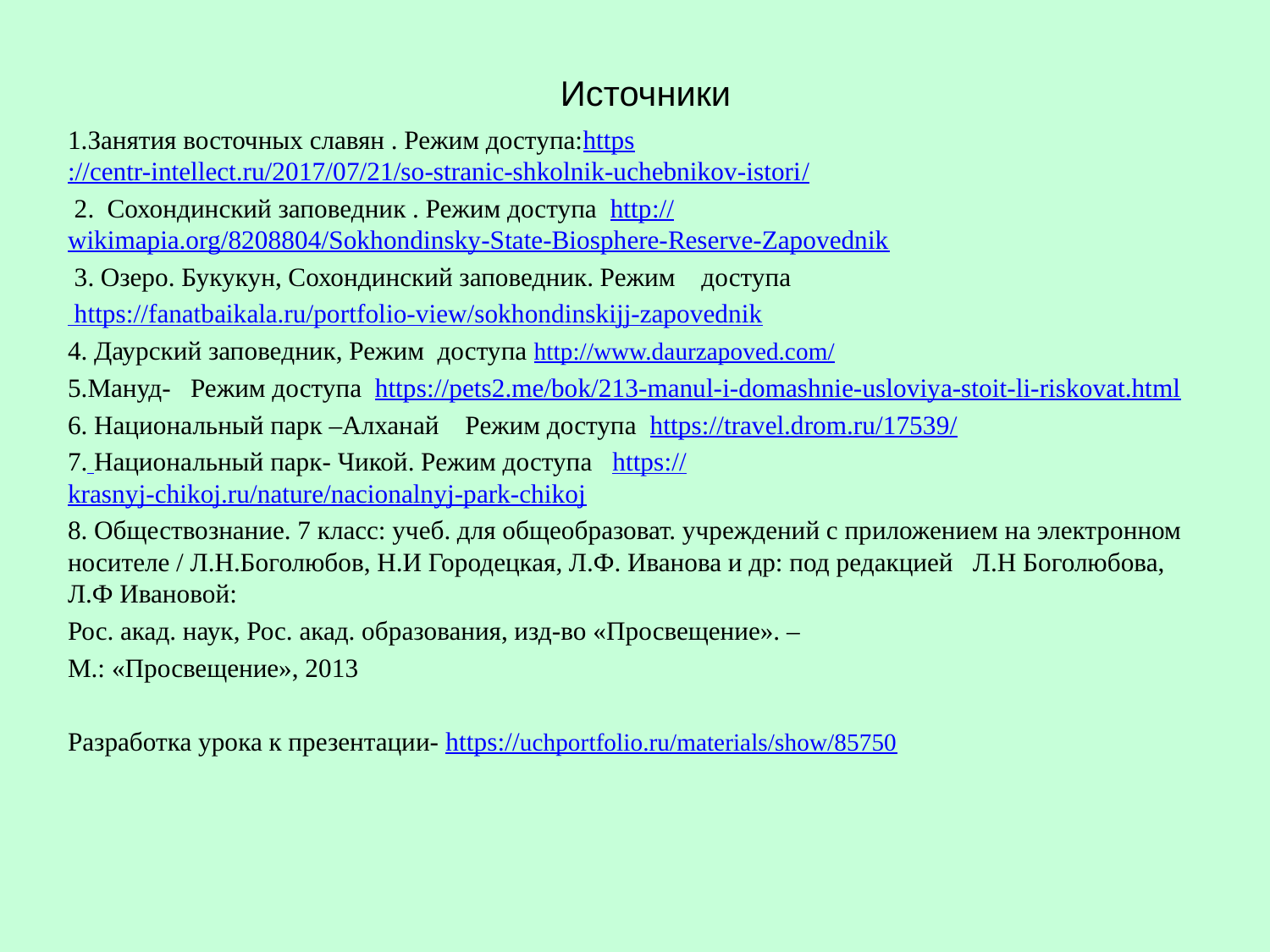

# Источники
1.Занятия восточных славян . Режим доступа:https://centr-intellect.ru/2017/07/21/so-stranic-shkolnik-uchebnikov-istori/
 2.  Сохондинский заповедник . Режим доступа  http://wikimapia.org/8208804/Sokhondinsky-State-Biosphere-Reserve-Zapovednik
 3. Озеро. Букукун, Сохондинский заповедник. Режим    доступа
 https://fanatbaikala.ru/portfolio-view/sokhondinskijj-zapovednik
4. Даурский заповедник, Режим  доступа http://www.daurzapoved.com/
5.Мануд-   Режим доступа  https://pets2.me/bok/213-manul-i-domashnie-usloviya-stoit-li-riskovat.html
6. Национальный парк –Алханай    Режим доступа  https://travel.drom.ru/17539/
7. Национальный парк- Чикой. Режим доступа   https://krasnyj-chikoj.ru/nature/nacionalnyj-park-chikoj
8. Обществознание. 7 класс: учеб. для общеобразоват. учреждений с приложением на электронном носителе / Л.Н.Боголюбов, Н.И Городецкая, Л.Ф. Иванова и др: под редакцией   Л.Н Боголюбова, Л.Ф Ивановой:
Рос. акад. наук, Рос. акад. образования, изд-во «Просвещение». –
М.: «Просвещение», 2013

Разработка урока к презентации- https://uchportfolio.ru/materials/show/85750